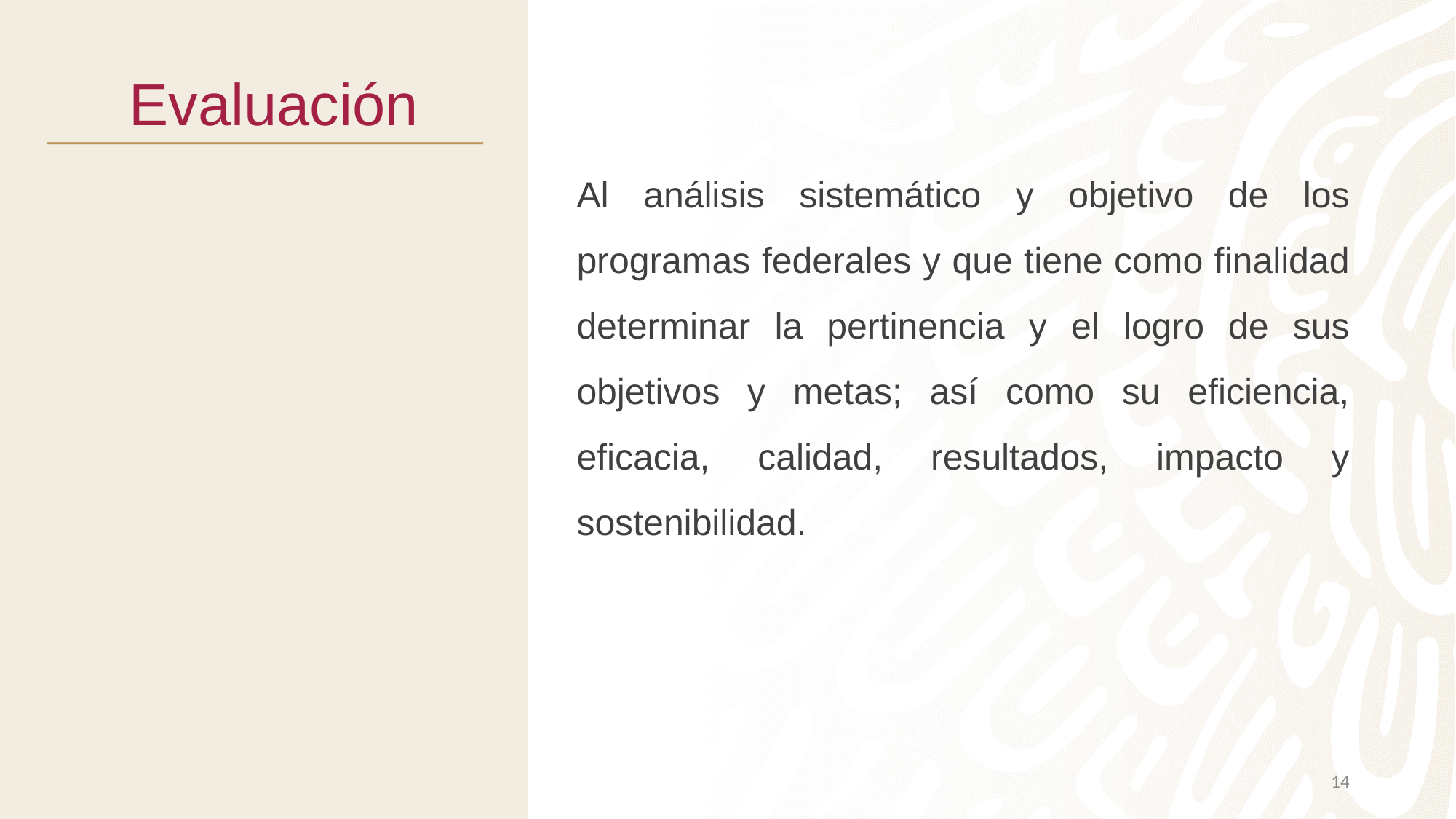

# Evaluación
Al análisis sistemático y objetivo de los programas federales y que tiene como finalidad determinar la pertinencia y el logro de sus objetivos y metas; así como su eficiencia, eficacia, calidad, resultados, impacto y sostenibilidad.
14